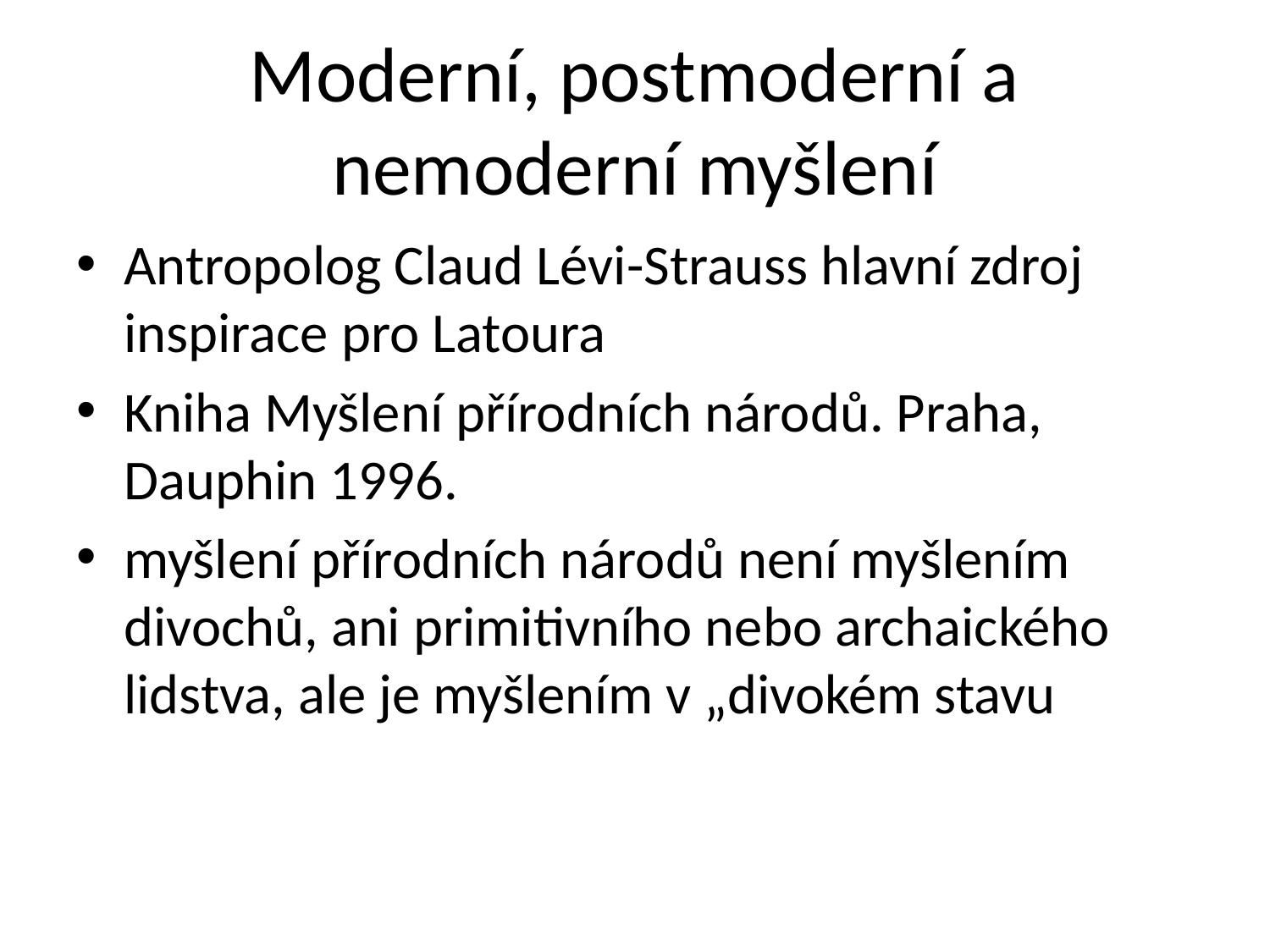

# Moderní, postmoderní a nemoderní myšlení
Antropolog Claud Lévi-Strauss hlavní zdroj inspirace pro Latoura
Kniha Myšlení přírodních národů. Praha, Dauphin 1996.
myšlení přírodních národů není myšlením divochů, ani primitivního nebo archaického lidstva, ale je myšlením v „divokém stavu